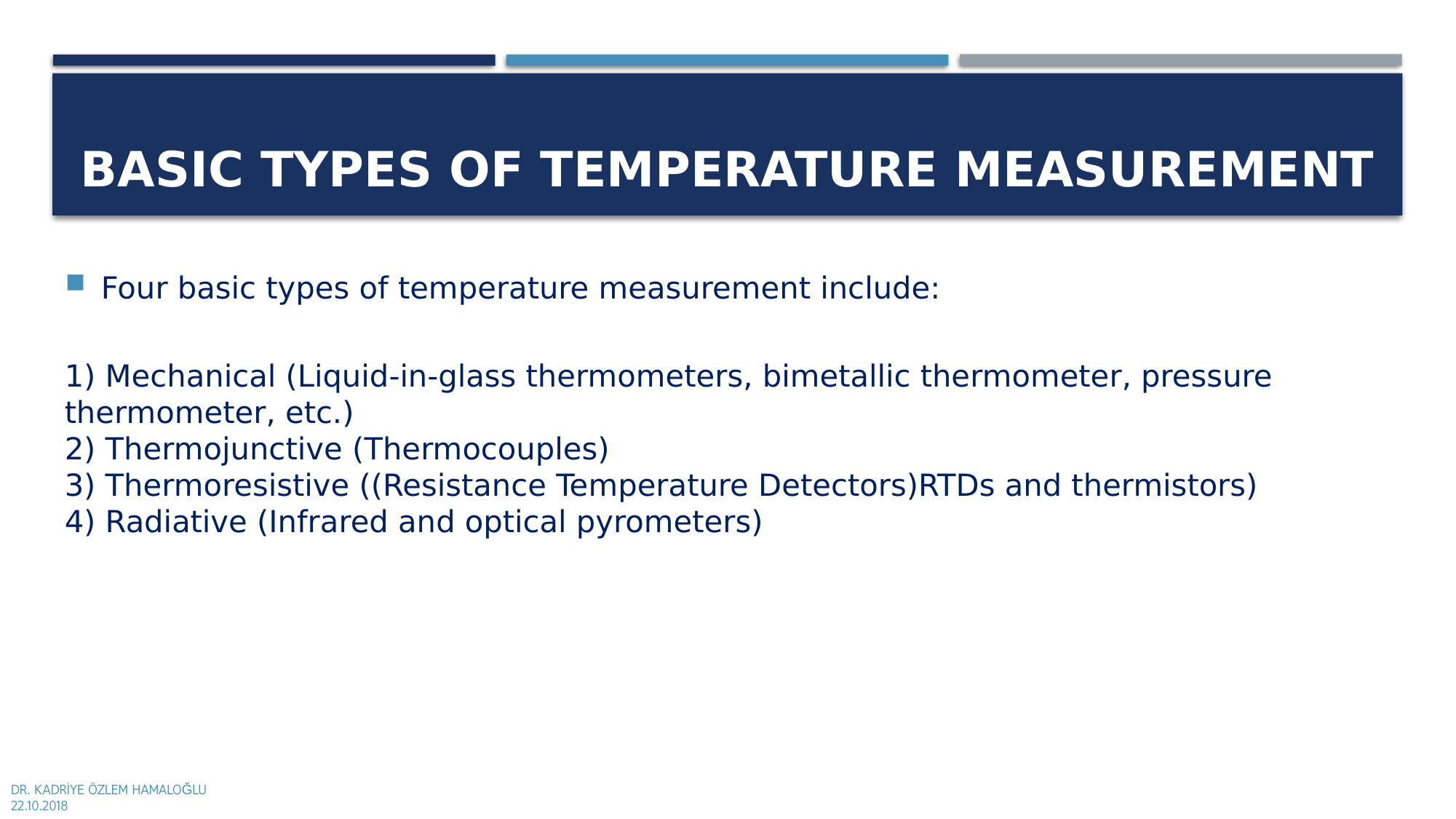

# basıc types of temperature measurement
Four basic types of temperature measurement include:
1) Mechanical (Liquid-in-glass thermometers, bimetallic thermometer, pressure thermometer, etc.)
2) Thermojunctive (Thermocouples)
3) Thermoresistive ((Resistance Temperature Detectors)RTDs and thermistors)
4) Radiative (Infrared and optical pyrometers)
DR. KADRİYE ÖZLEM HAMALOĞLU
22.10.2018